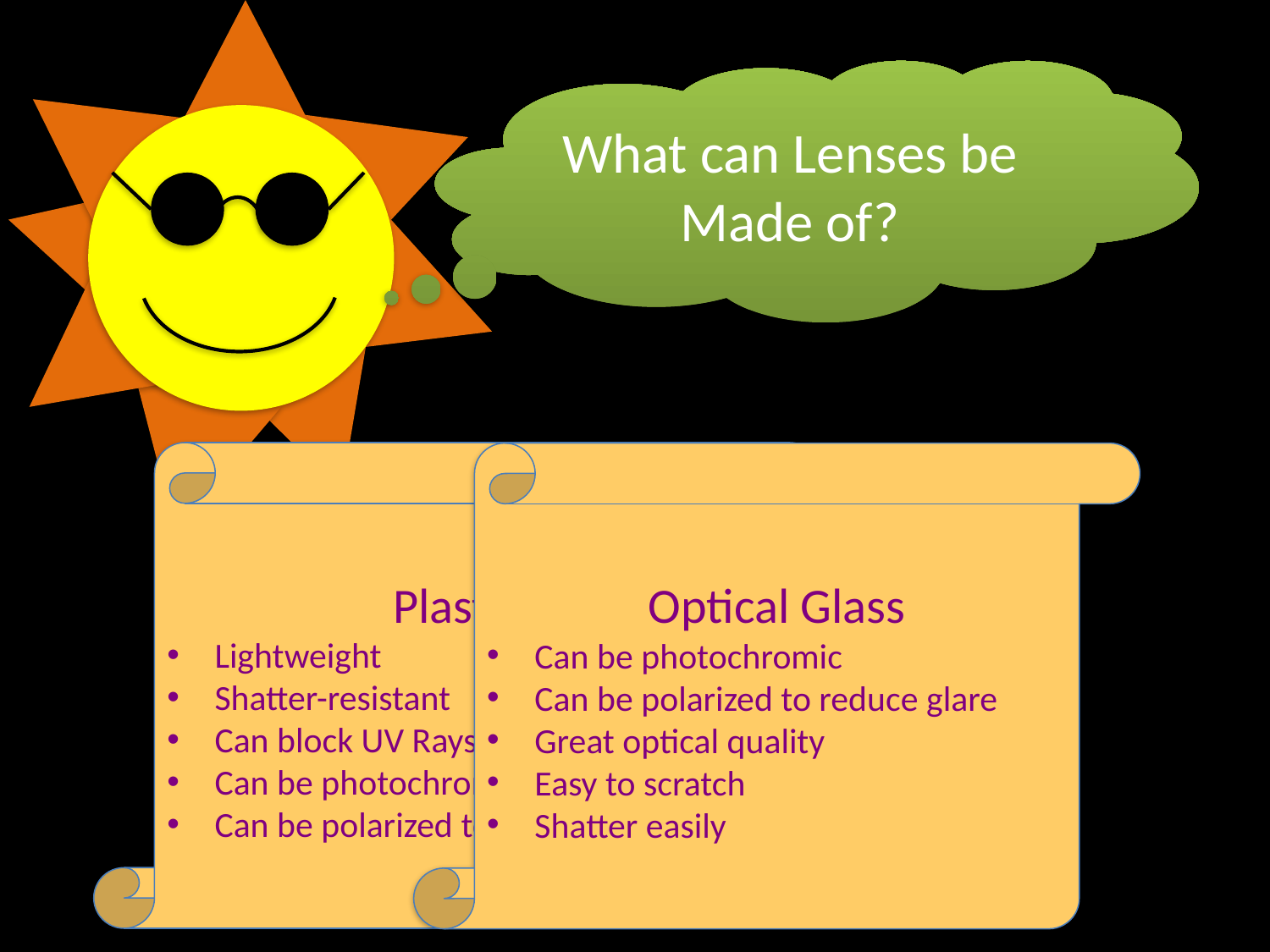

What can Lenses be Made of?

Plastic
Lightweight
Shatter-resistant
Can block UV Rays
Can be photochromic
Can be polarized to reduce glare

Optical Glass
Can be photochromic
Can be polarized to reduce glare
Great optical quality
Easy to scratch
Shatter easily